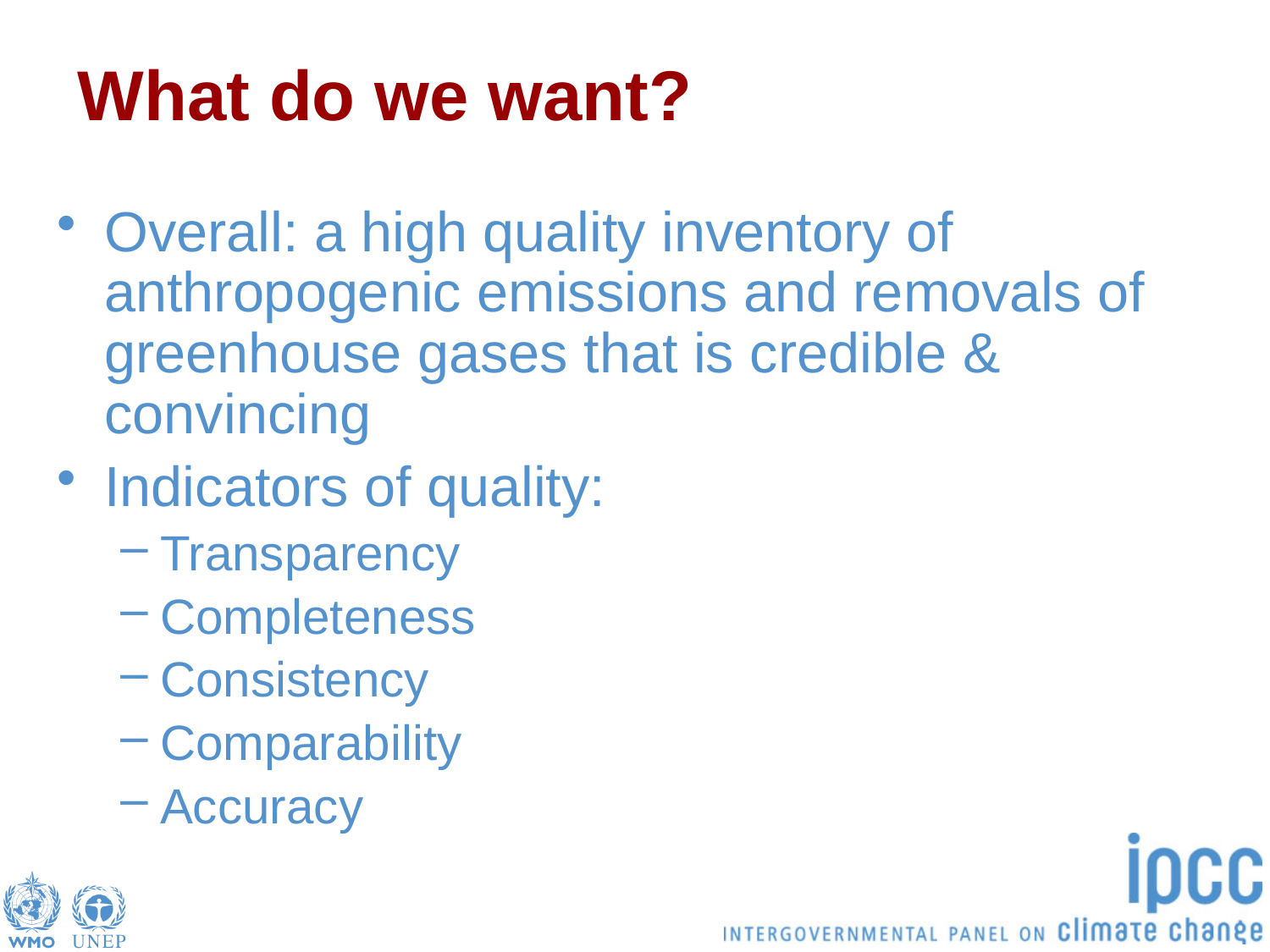

# What do we want?
Overall: a high quality inventory of anthropogenic emissions and removals of greenhouse gases that is credible & convincing
Indicators of quality:
Transparency
Completeness
Consistency
Comparability
Accuracy